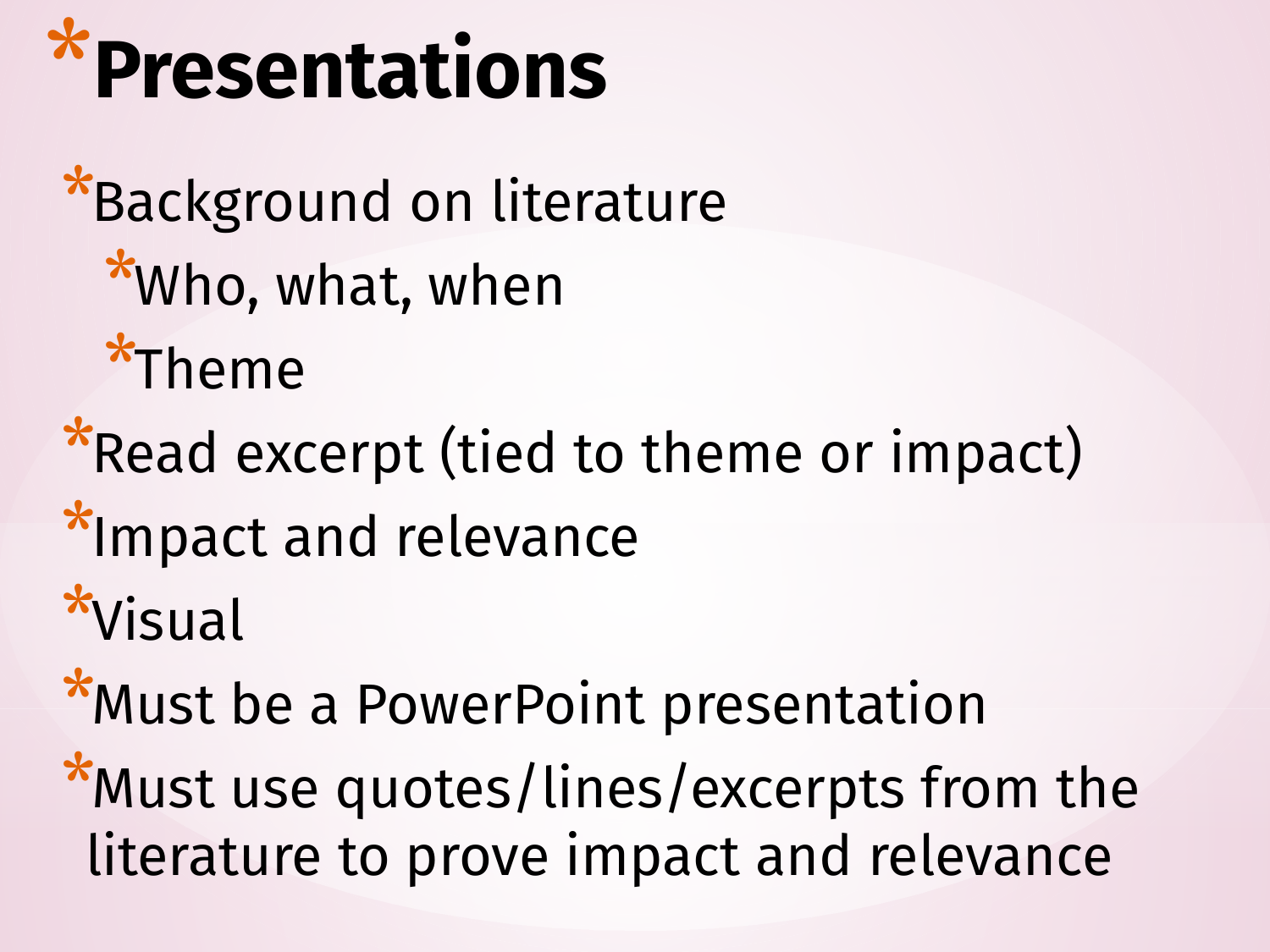

# Presentations
Background on literature
Who, what, when
Theme
Read excerpt (tied to theme or impact)
Impact and relevance
Visual
Must be a PowerPoint presentation
Must use quotes/lines/excerpts from the literature to prove impact and relevance